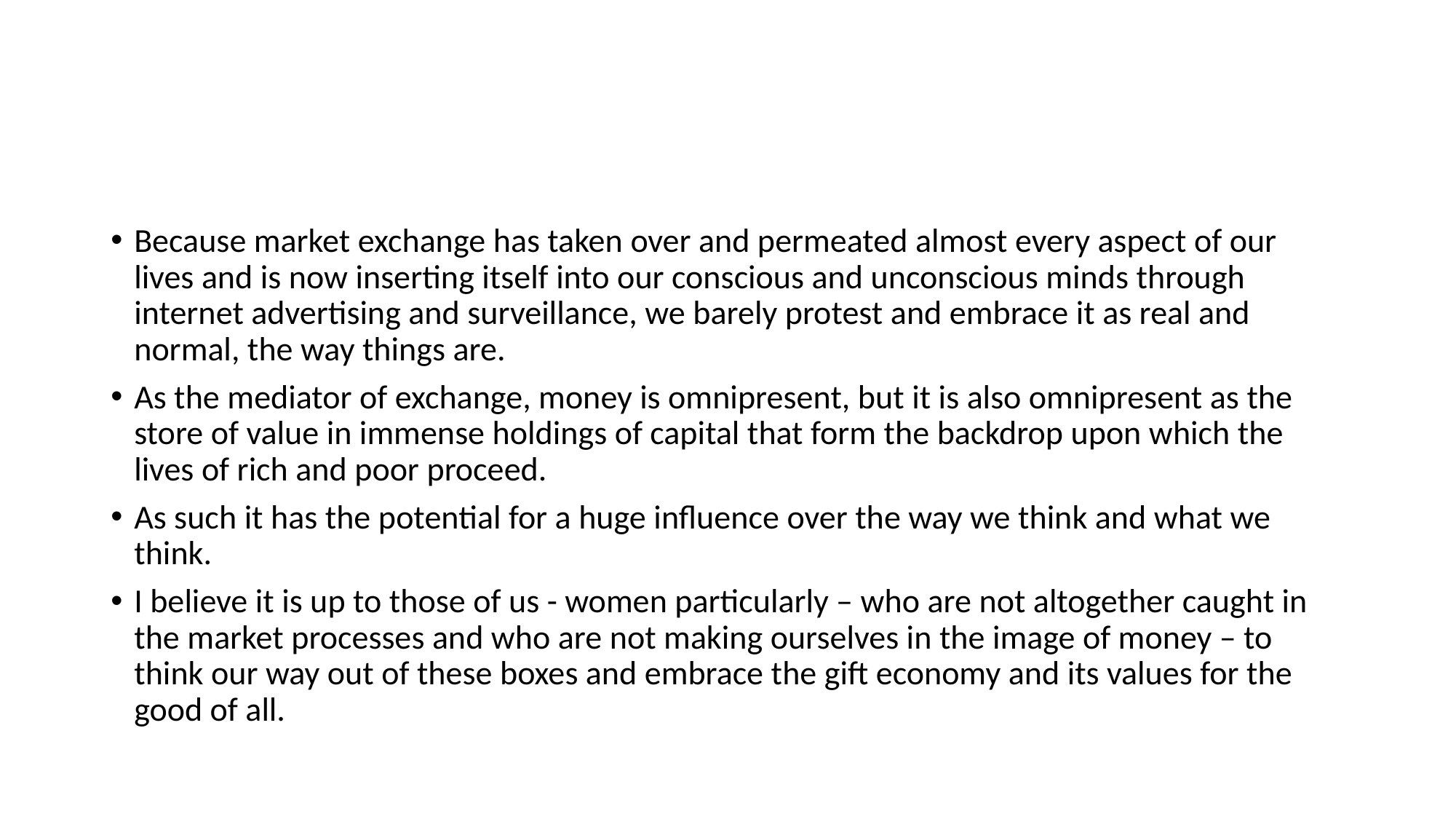

#
Because market exchange has taken over and permeated almost every aspect of our lives and is now inserting itself into our conscious and unconscious minds through internet advertising and surveillance, we barely protest and embrace it as real and normal, the way things are.
As the mediator of exchange, money is omnipresent, but it is also omnipresent as the store of value in immense holdings of capital that form the backdrop upon which the lives of rich and poor proceed.
As such it has the potential for a huge influence over the way we think and what we think.
I believe it is up to those of us - women particularly – who are not altogether caught in the market processes and who are not making ourselves in the image of money – to think our way out of these boxes and embrace the gift economy and its values for the good of all.